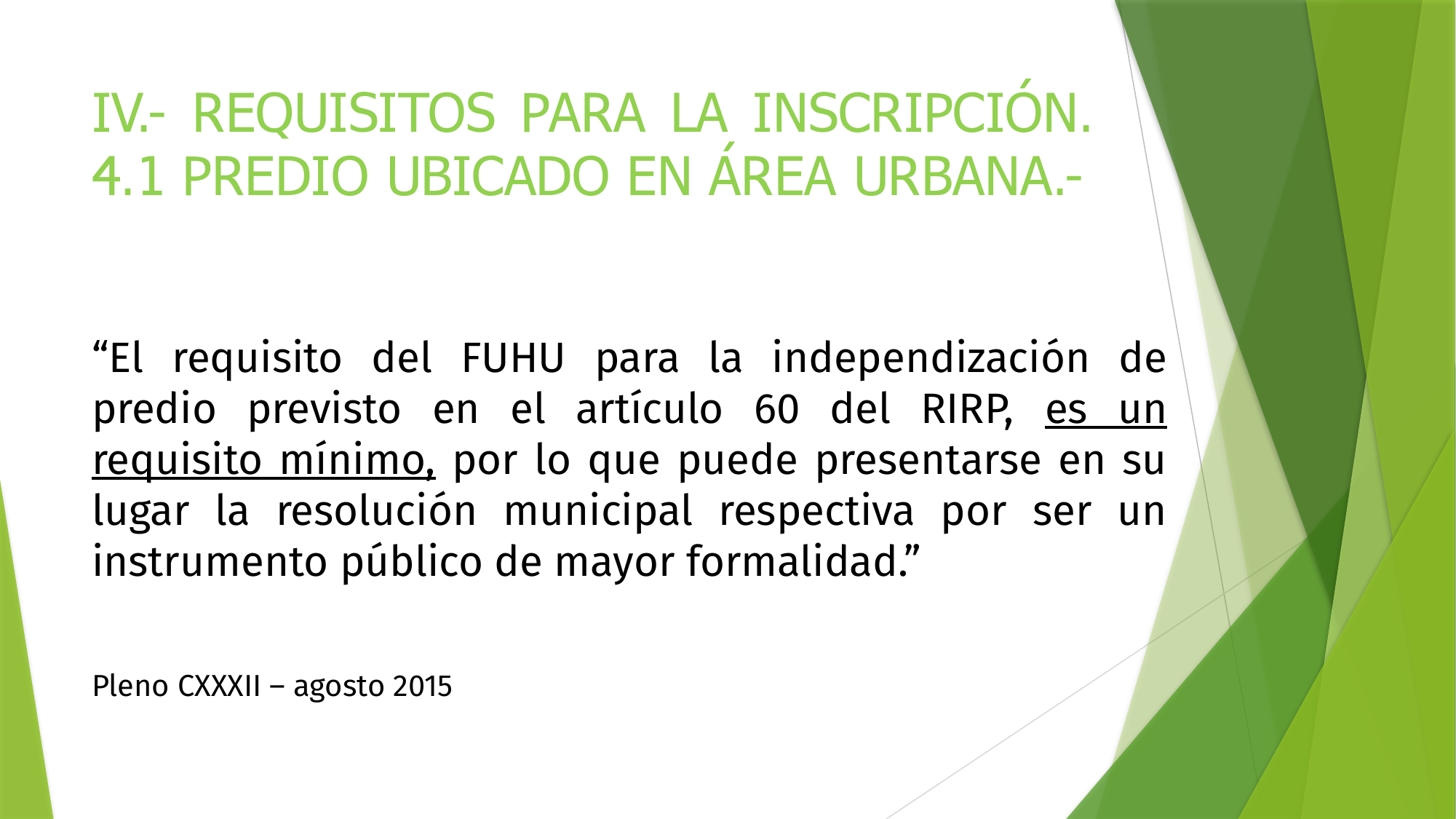

# IV.- REQUISITOS PARA LA INSCRIPCIÓN. 4.1 PREDIO UBICADO EN ÁREA URBANA.-

“El requisito del FUHU para la independización de predio previsto en el artículo 60 del RIRP, es un requisito mínimo, por lo que puede presentarse en su lugar la resolución municipal respectiva por ser un instrumento público de mayor formalidad.”

Pleno CXXXII – agosto 2015